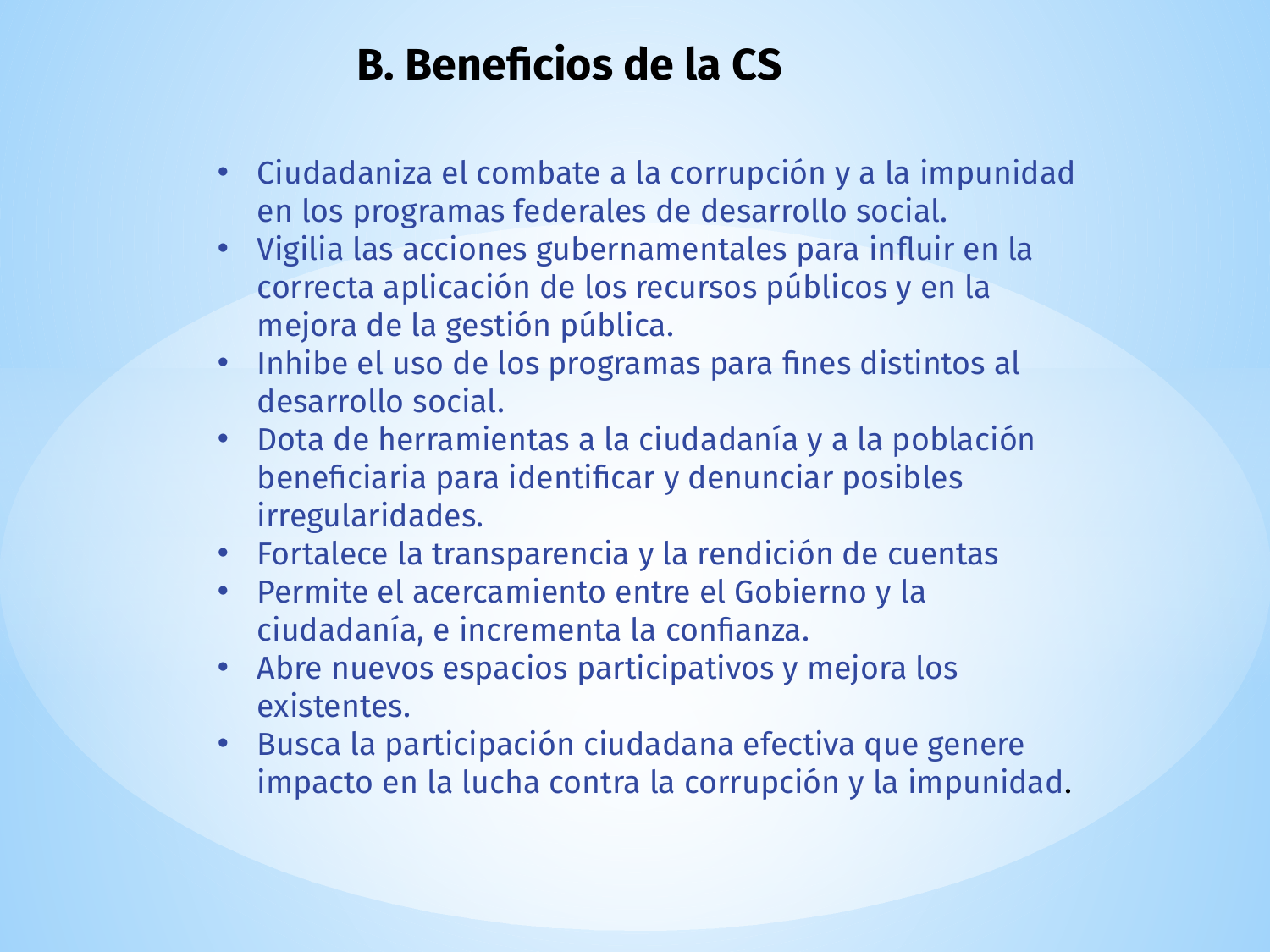

B. Beneficios de la CS
Ciudadaniza el combate a la corrupción y a la impunidad en los programas federales de desarrollo social.
Vigilia las acciones gubernamentales para influir en la correcta aplicación de los recursos públicos y en la mejora de la gestión pública.
Inhibe el uso de los programas para fines distintos al desarrollo social.
Dota de herramientas a la ciudadanía y a la población beneficiaria para identificar y denunciar posibles irregularidades.
Fortalece la transparencia y la rendición de cuentas
Permite el acercamiento entre el Gobierno y la ciudadanía, e incrementa la confianza.
Abre nuevos espacios participativos y mejora los existentes.
Busca la participación ciudadana efectiva que genere impacto en la lucha contra la corrupción y la impunidad.